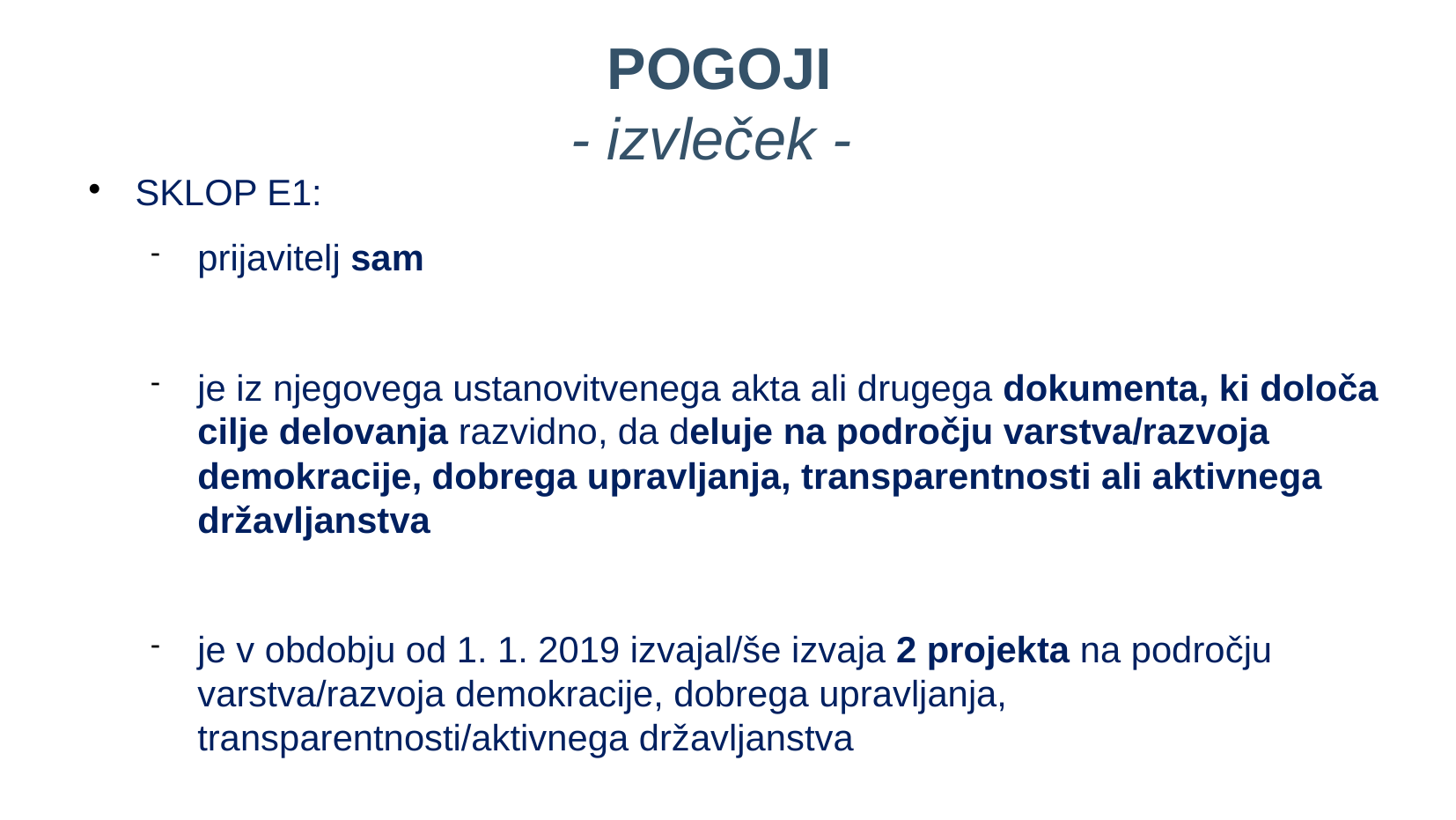

POGOJI
- izvleček -
SKLOP E1:
prijavitelj sam

je iz njegovega ustanovitvenega akta ali drugega dokumenta, ki določa cilje delovanja razvidno, da deluje na področju varstva/razvoja demokracije, dobrega upravljanja, transparentnosti ali aktivnega državljanstva

je v obdobju od 1. 1. 2019 izvajal/še izvaja 2 projekta na področju varstva/razvoja demokracije, dobrega upravljanja, transparentnosti/aktivnega državljanstva